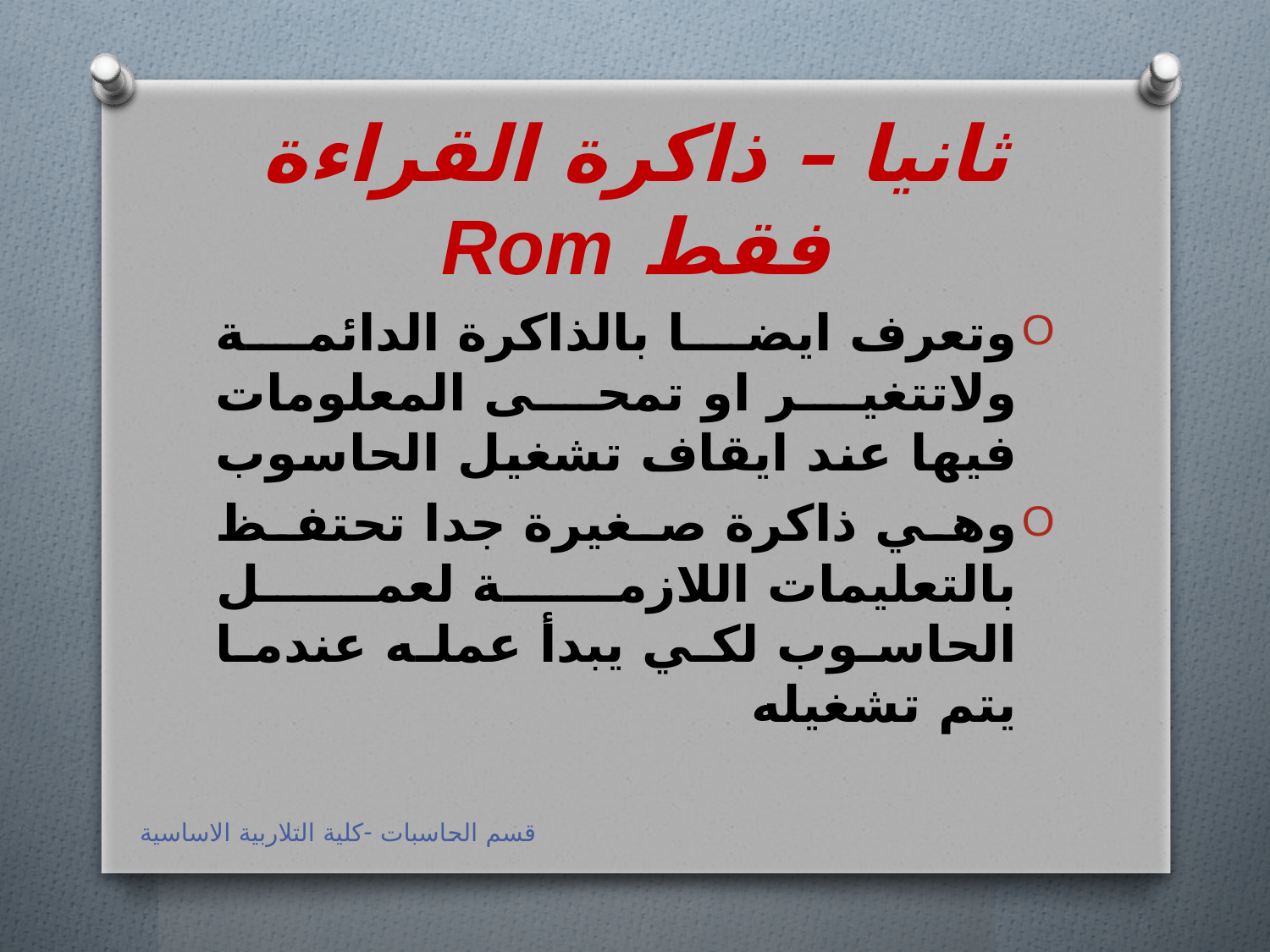

# ثانيا – ذاكرة القراءة فقط Rom
وتعرف ايضا بالذاكرة الدائمة ولاتتغير او تمحى المعلومات فيها عند ايقاف تشغيل الحاسوب
وهي ذاكرة صغيرة جدا تحتفظ بالتعليمات اللازمة لعمل الحاسوب لكي يبدأ عمله عندما يتم تشغيله
قسم الحاسبات -كلية التلاربية الاساسية